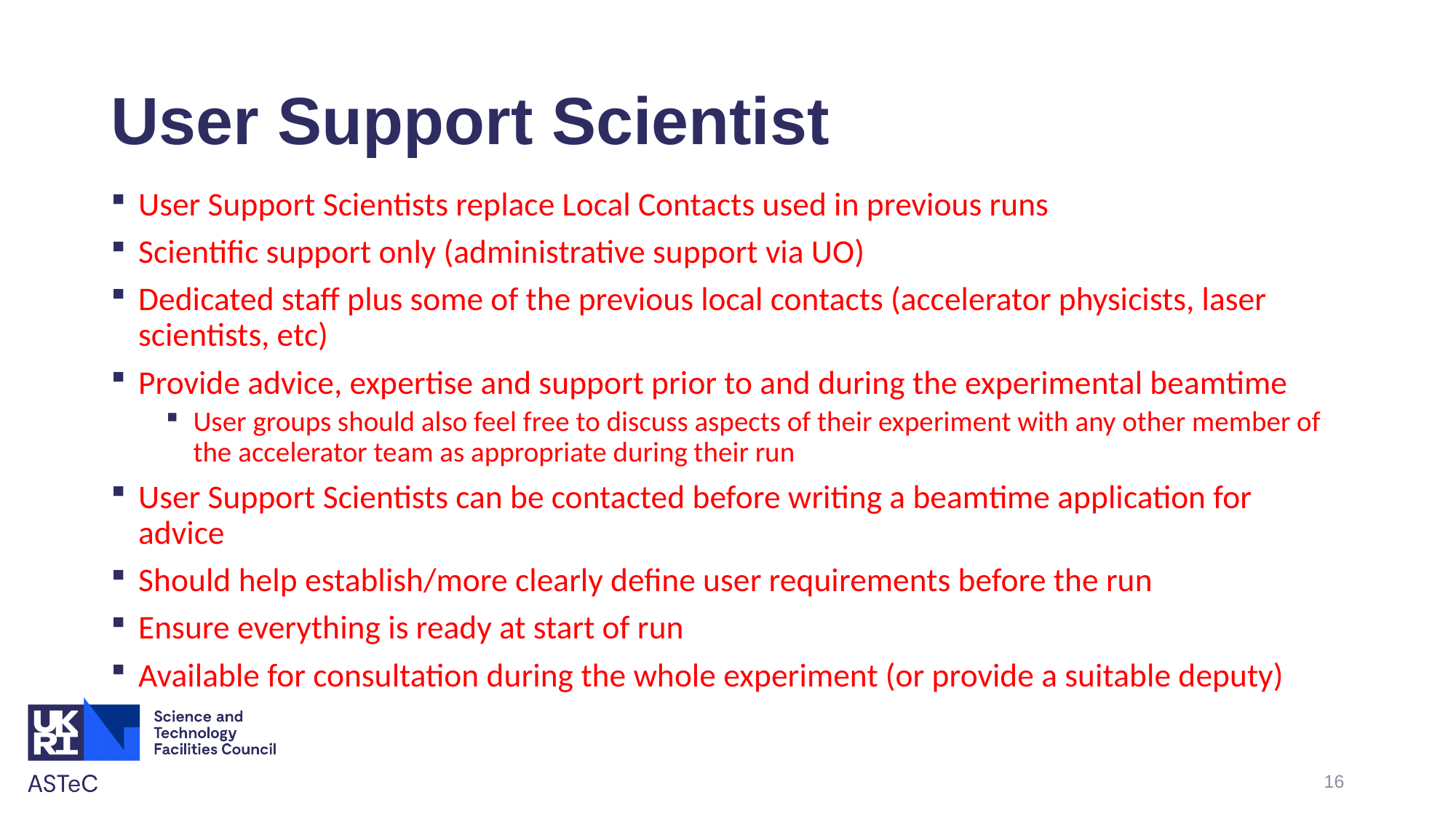

# User Support Scientist
User Support Scientists replace Local Contacts used in previous runs
Scientific support only (administrative support via UO)
Dedicated staff plus some of the previous local contacts (accelerator physicists, laser scientists, etc)
Provide advice, expertise and support prior to and during the experimental beamtime
User groups should also feel free to discuss aspects of their experiment with any other member of the accelerator team as appropriate during their run
User Support Scientists can be contacted before writing a beamtime application for advice
Should help establish/more clearly define user requirements before the run
Ensure everything is ready at start of run
Available for consultation during the whole experiment (or provide a suitable deputy)
16